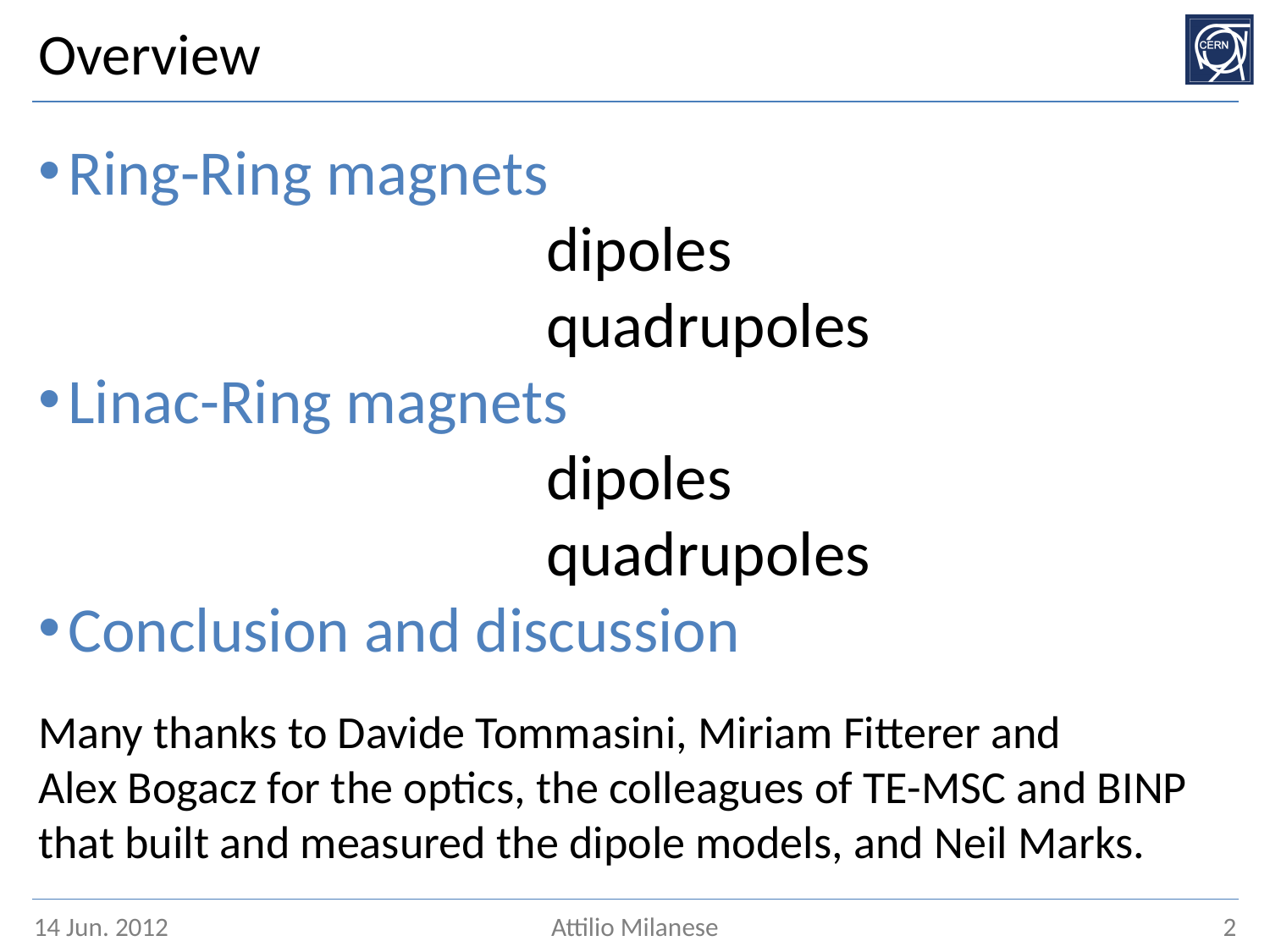

# Overview

Ring-Ring magnets
				dipoles
				quadrupoles
Linac-Ring magnets
				dipoles
				quadrupoles
Conclusion and discussion

Many thanks to Davide Tommasini, Miriam Fitterer and              Alex Bogacz for the optics, the colleagues of TE-MSC and BINP that built and measured the dipole models, and Neil Marks.

14 Jun. 2012
Attilio Milanese
2